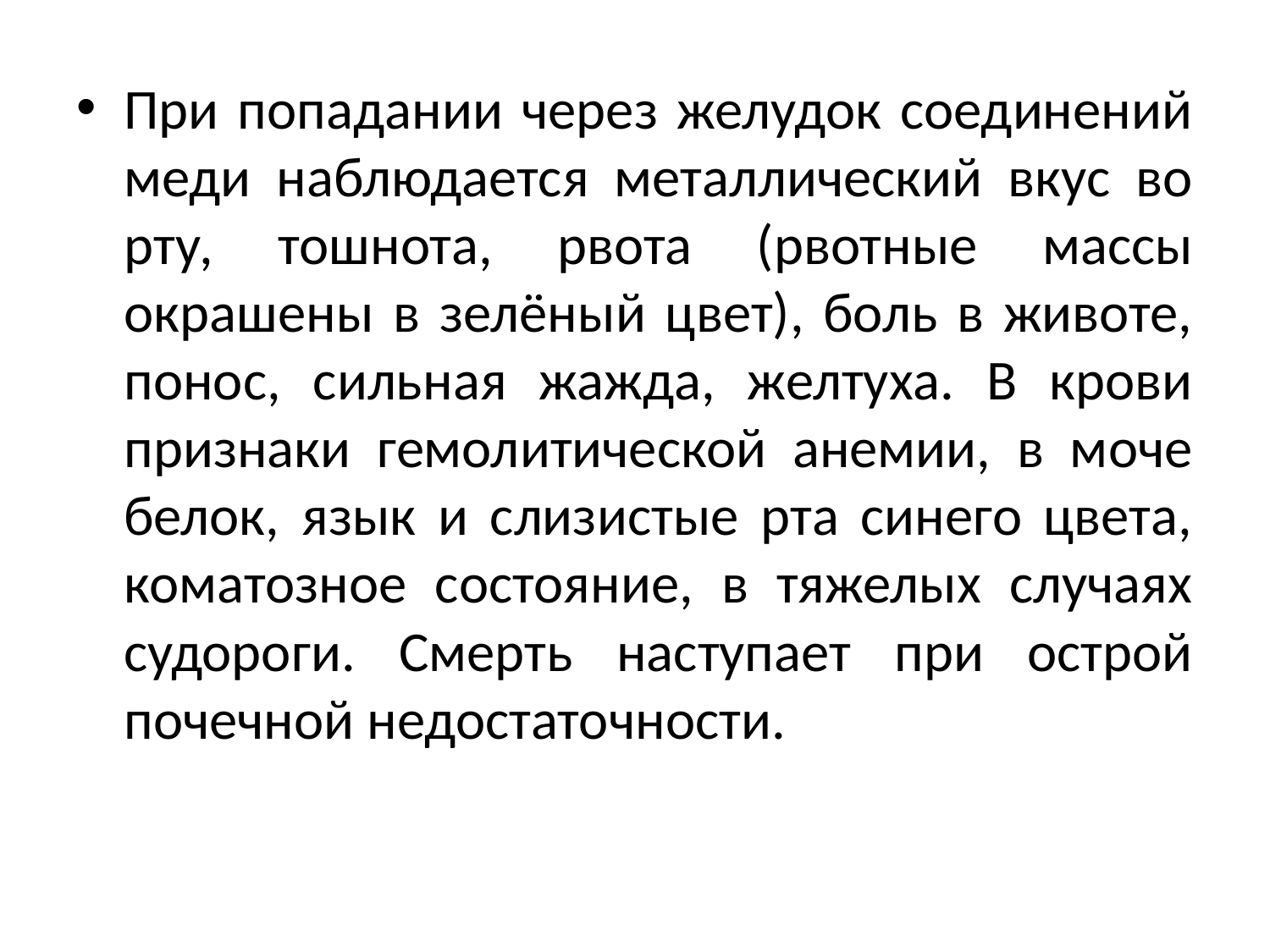

При попадании через желудок соединений меди наблюдается металлический вкус во рту, тошнота, рвота (рвотные массы окрашены в зелёный цвет), боль в животе, понос, сильная жажда, желтуха. В крови признаки гемолитической анемии, в моче белок, язык и слизистые рта синего цвета, коматозное состояние, в тяжелых случаях судороги. Смерть наступает при острой почечной недостаточности.